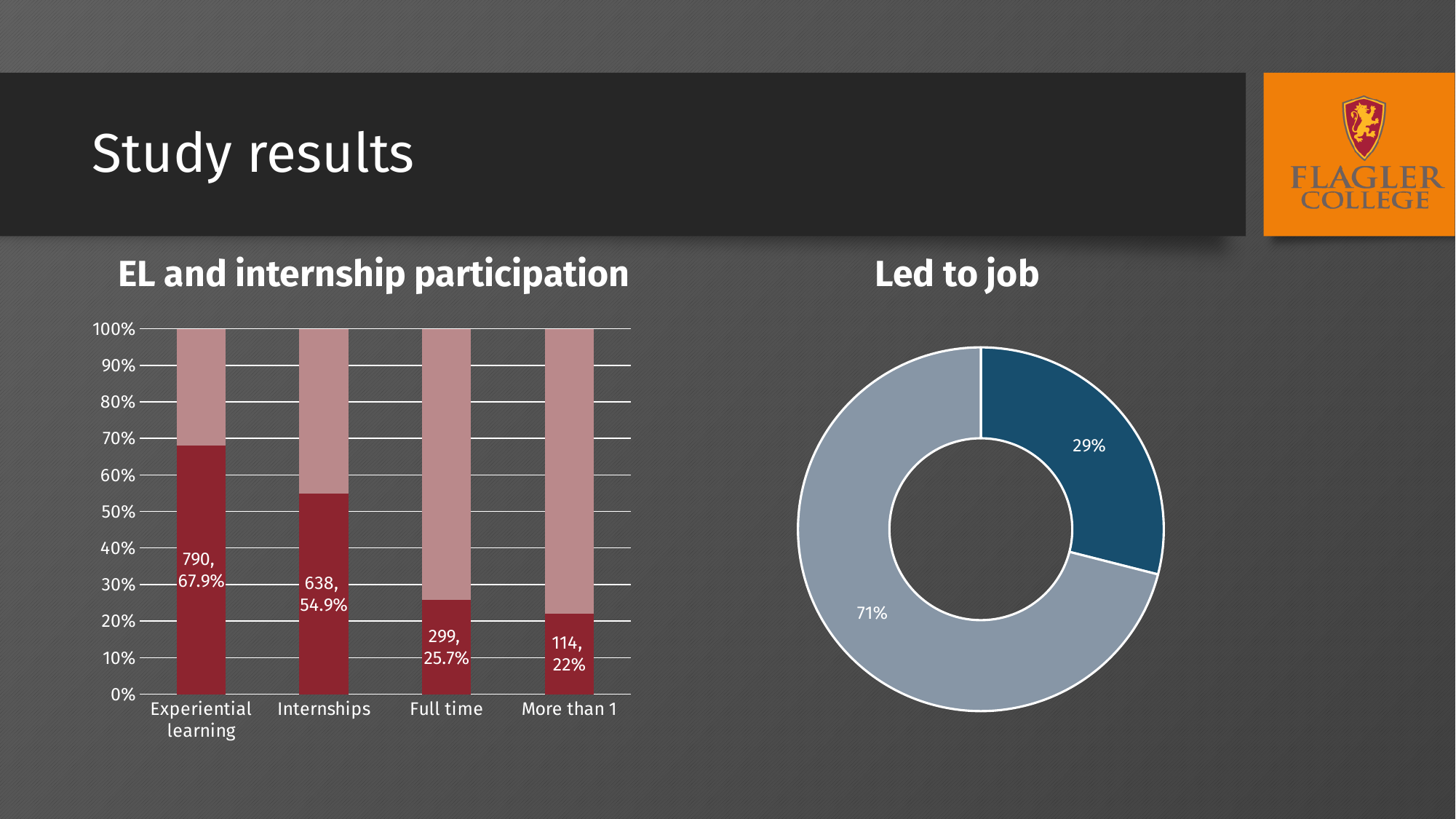

# Study results
EL and internship participation
Led to job

### Chart

| Category | did | did not |
|---|---|---|
| Experiential learning | 790.0 | 372.0 |
| Internships | 638.0 | 524.0 |
| Full time | 299.0 | 863.0 |
| More than 1 | 256.0 | 906.0 |

### Chart

| Category | led to job |
|---|---|
| did  | 0.29 |
| did not | 0.71 |